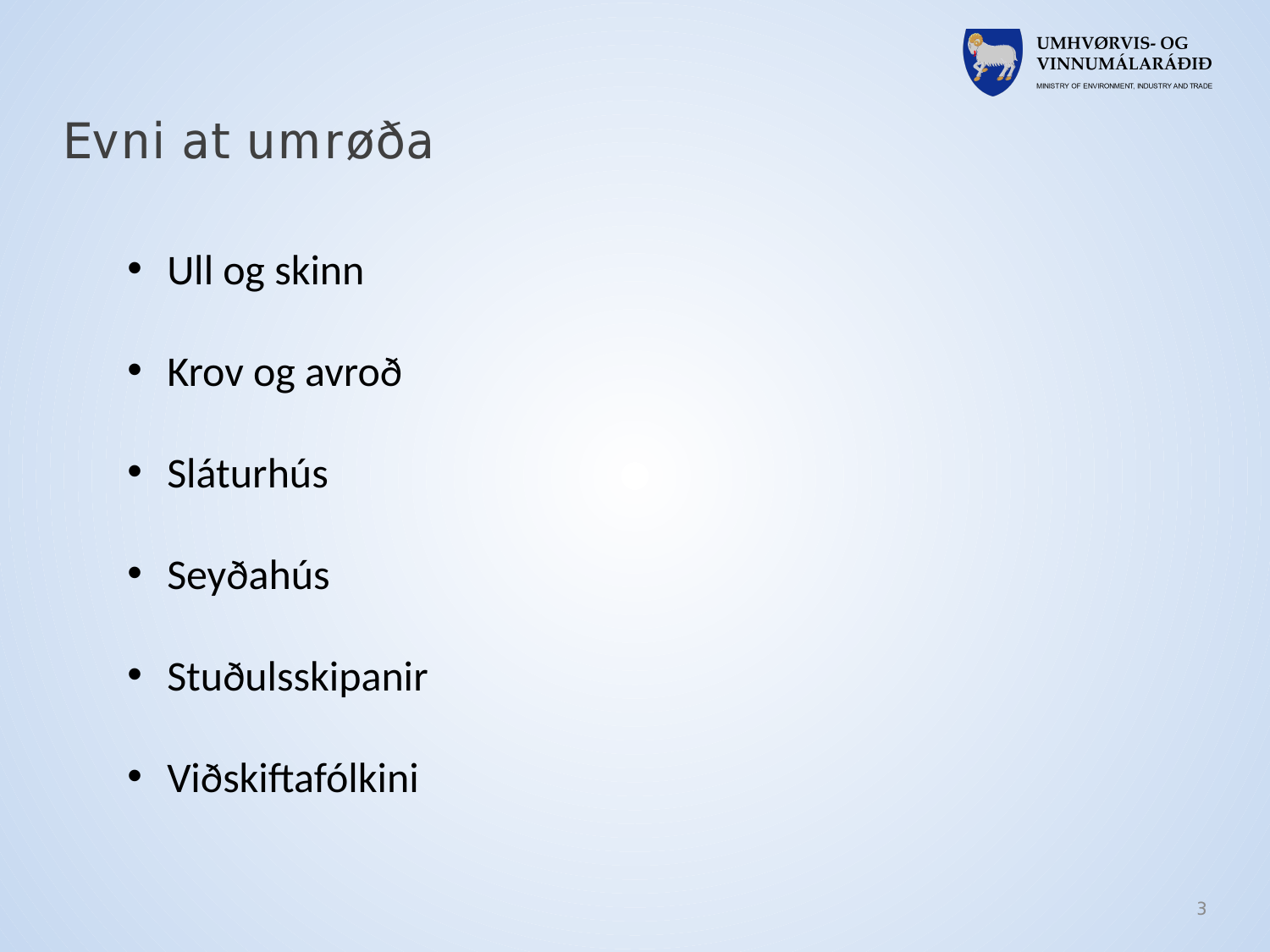

# Evni at umrøða
Ull og skinn

Krov og avroð

Sláturhús

Seyðahús

Stuðulsskipanir

Viðskiftafólkini
3